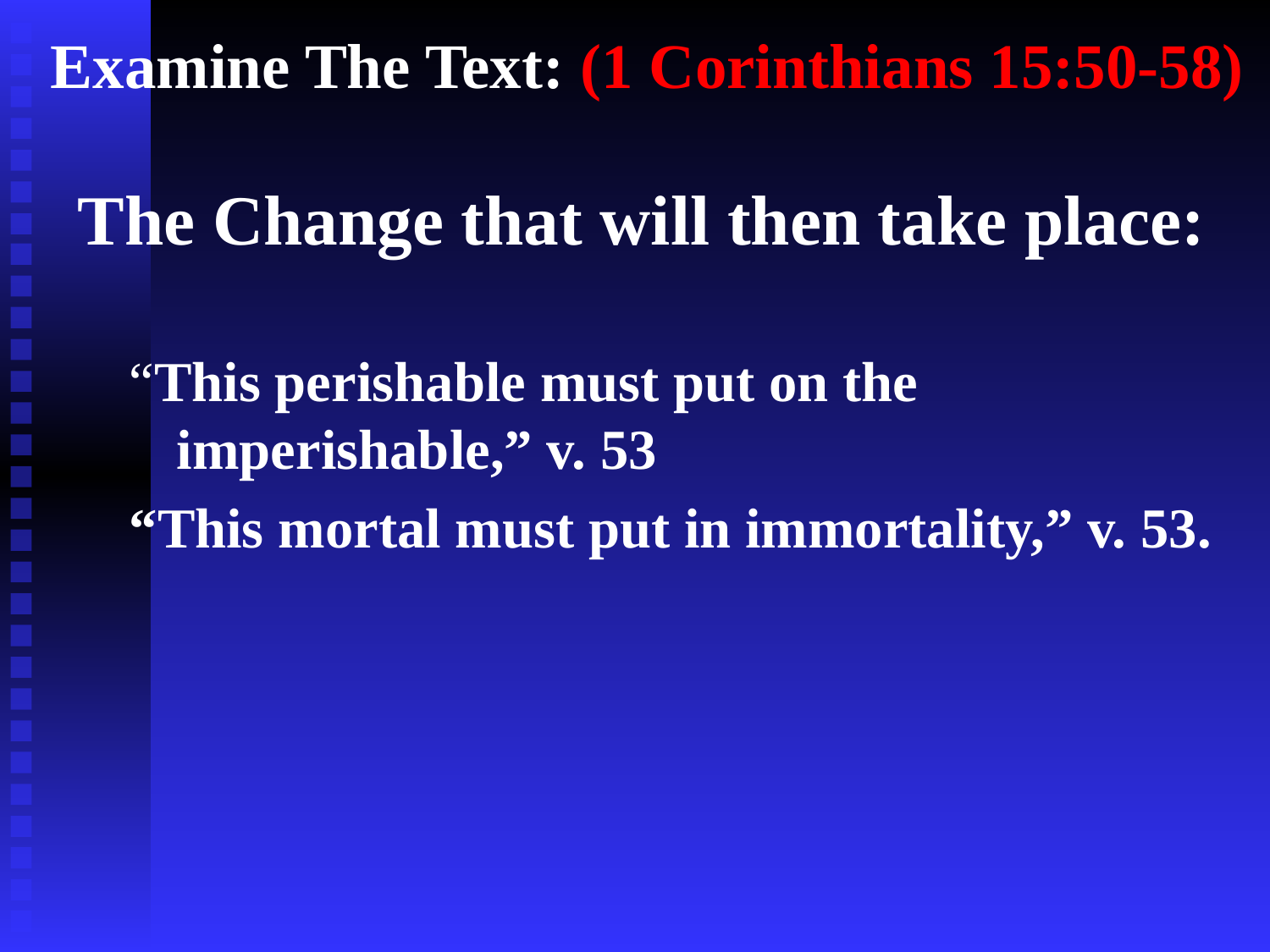

Examine The Text: (1 Corinthians 15:50-58)
# The Change that will then take place:
“This perishable must put on the imperishable,” v. 53
“This mortal must put in immortality,” v. 53.